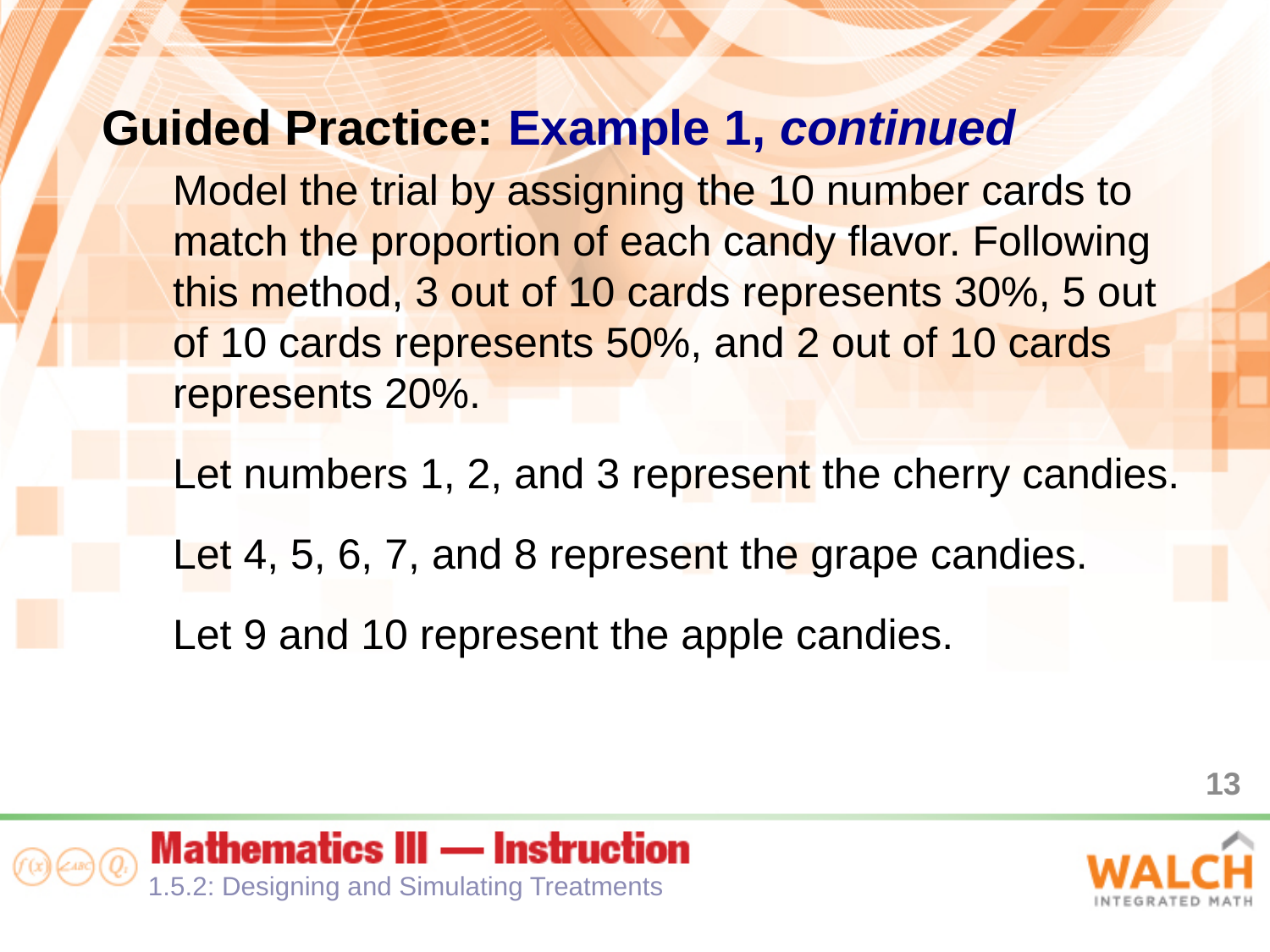

Guided Practice: Example 1, continued
Model the trial by assigning the 10 number cards to match the proportion of each candy flavor. Following this method, 3 out of 10 cards represents 30%, 5 out of 10 cards represents 50%, and 2 out of 10 cards represents 20%.
Let numbers 1, 2, and 3 represent the cherry candies.
Let 4, 5, 6, 7, and 8 represent the grape candies.
Let 9 and 10 represent the apple candies.
13
1.5.2: Designing and Simulating Treatments